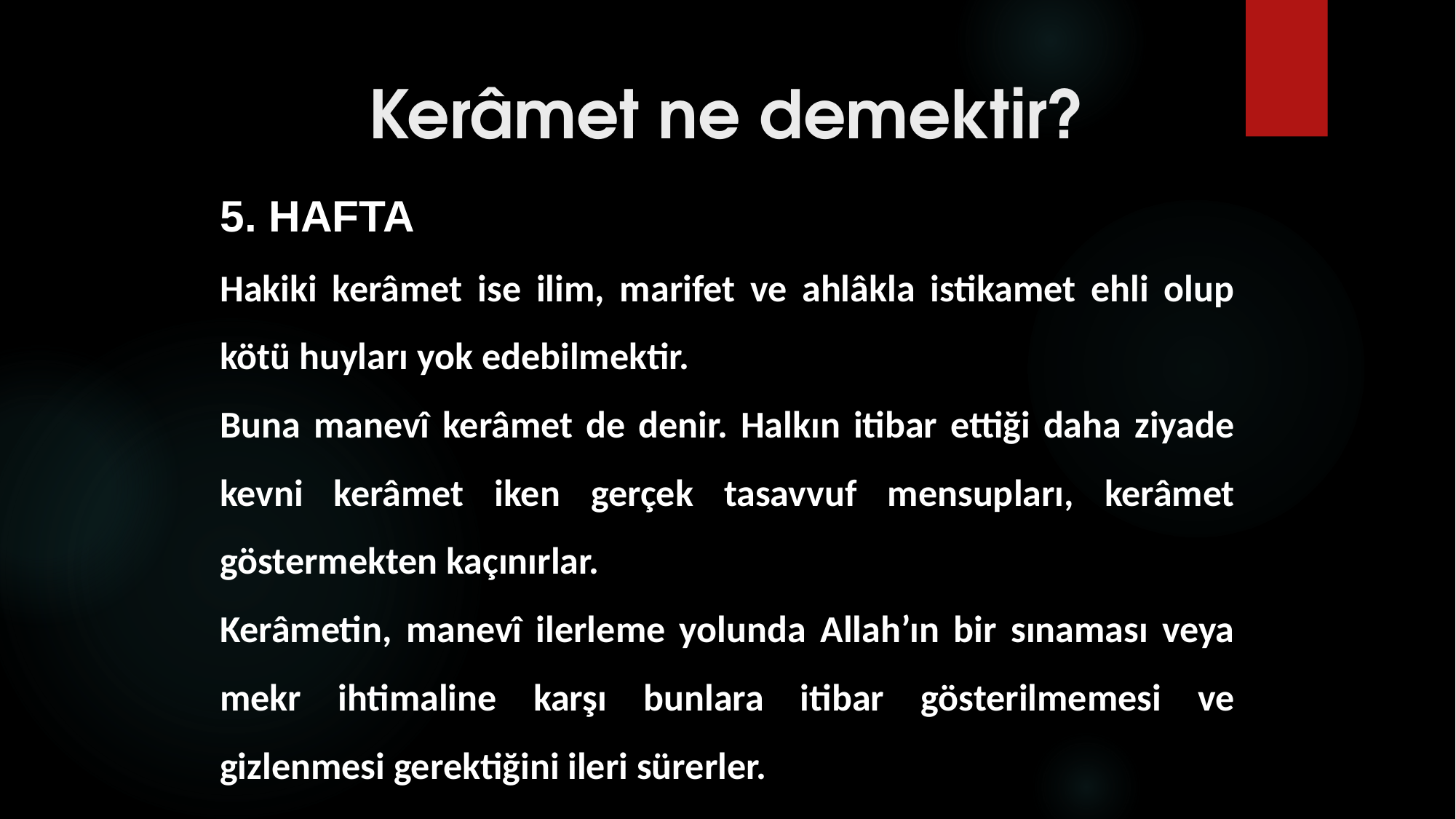

# Kerâmet ne demektir?
5. HAFTA
Hakiki kerâmet ise ilim, marifet ve ahlâkla istikamet ehli olup kötü huyları yok edebilmektir.
Buna manevî kerâmet de denir. Halkın itibar ettiği daha ziyade kevni kerâmet iken gerçek tasavvuf mensupları, kerâmet göstermekten kaçınırlar.
Kerâmetin, manevî ilerleme yolunda Allah’ın bir sınaması veya mekr ihtimaline karşı bunlara itibar gösterilmemesi ve gizlenmesi gerektiğini ileri sürerler.